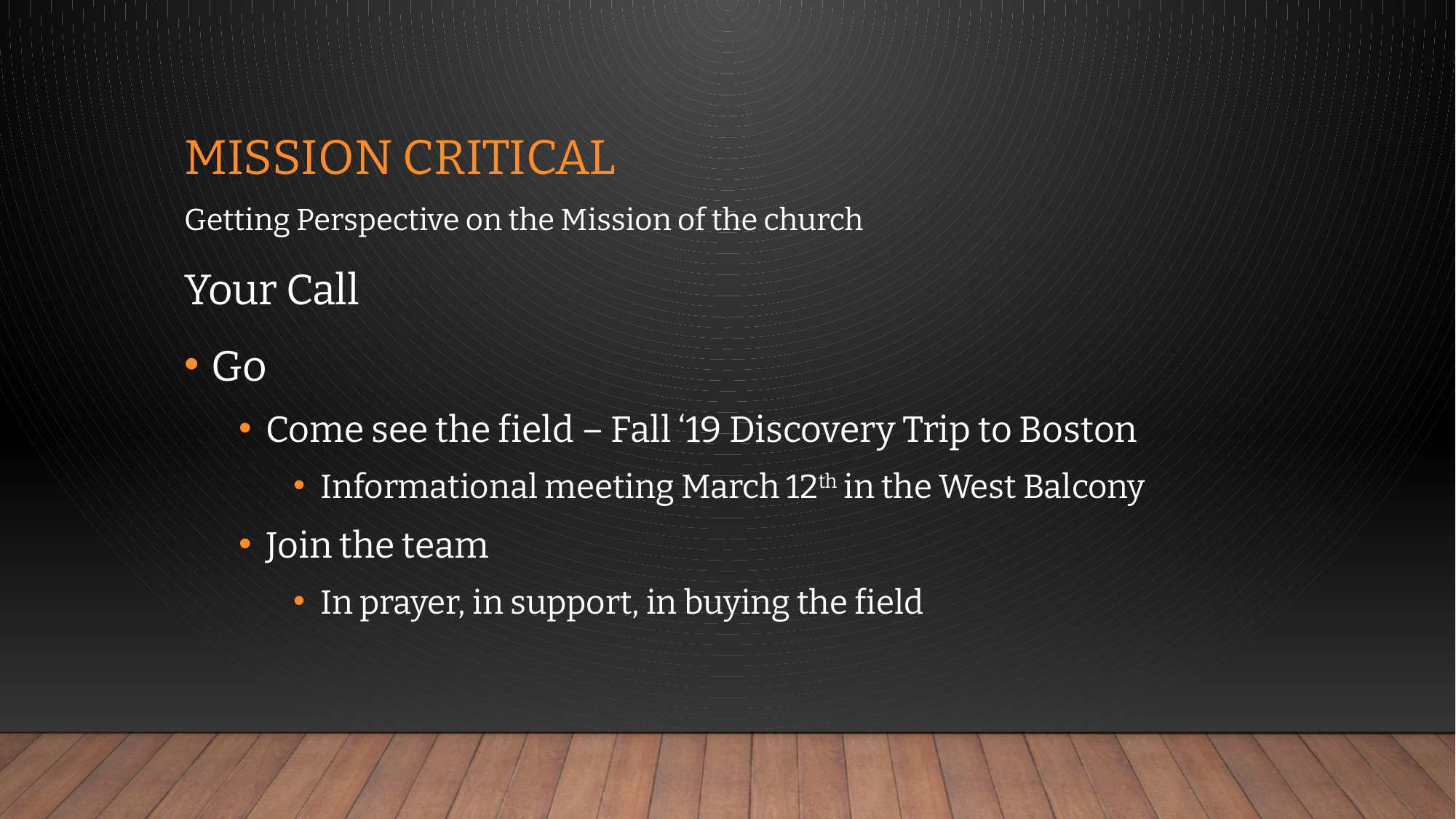

# Mission Critical
Getting Perspective on the Mission of the church
Your Call
Go
Come see the field – Fall ‘19 Discovery Trip to Boston
Informational meeting March 12th in the West Balcony
Join the team
In prayer, in support, in buying the field